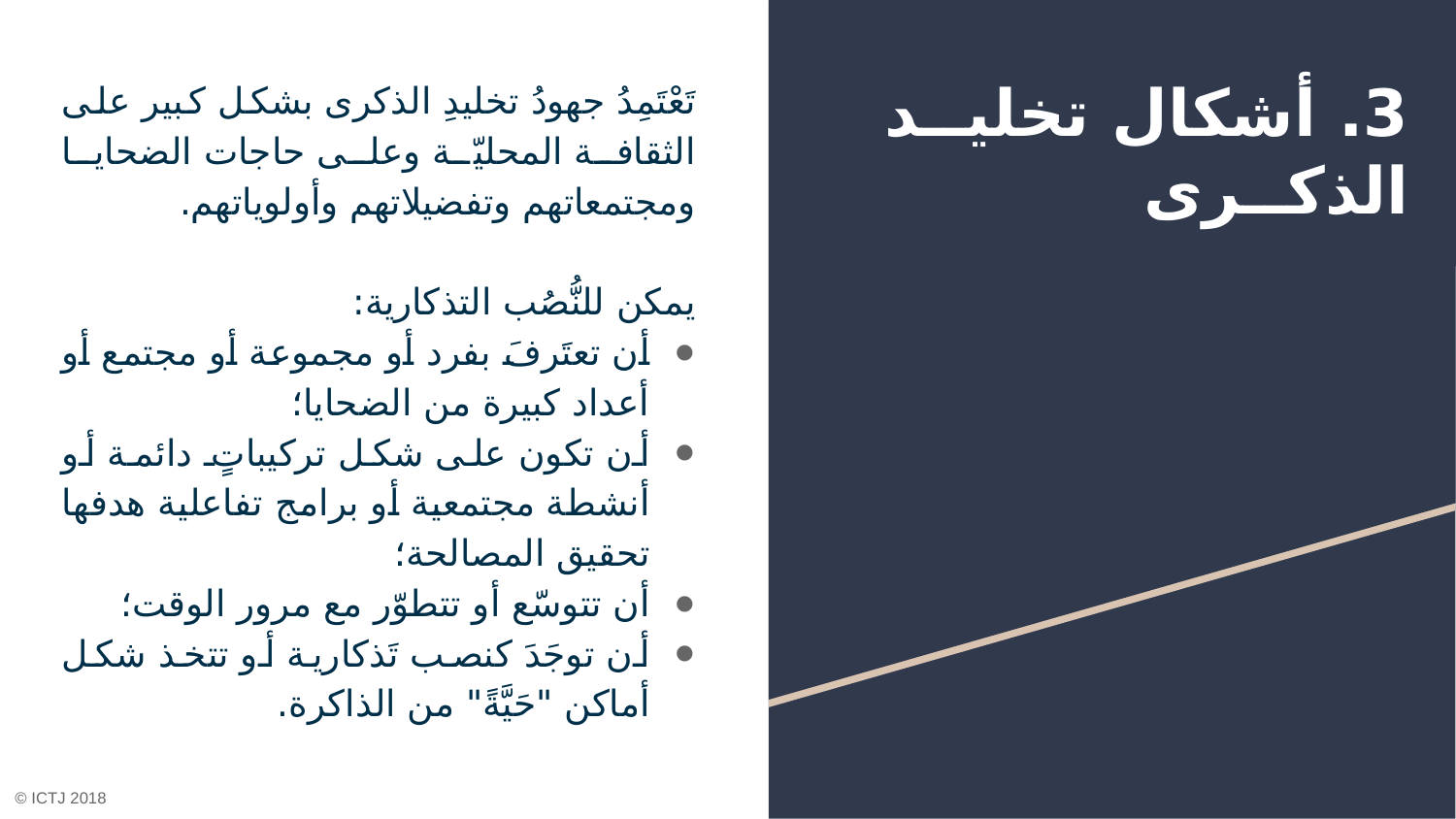

تَعْتَمِدُ جهودُ تخليدِ الذكرى بشكل كبير على الثقافة المحليّة وعلى حاجات الضحايا ومجتمعاتهم وتفضيلاتهم وأولوياتهم.

يمكن للنُّصُب التذكارية:
أن تعتَرفَ بفرد أو مجموعة أو مجتمع أو أعداد كبيرة من الضحايا؛
أن تكون على شكل تركيباتٍ دائمة أو أنشطة مجتمعية أو برامج تفاعلية هدفها تحقيق المصالحة؛
أن تتوسّع أو تتطوّر مع مرور الوقت؛
أن توجَدَ كنصب تَذكارية أو تتخذ شكل أماكن "حَيَّةً" من الذاكرة.
# 3. أشكال تخليــد الذكــرى
© ICTJ 2018